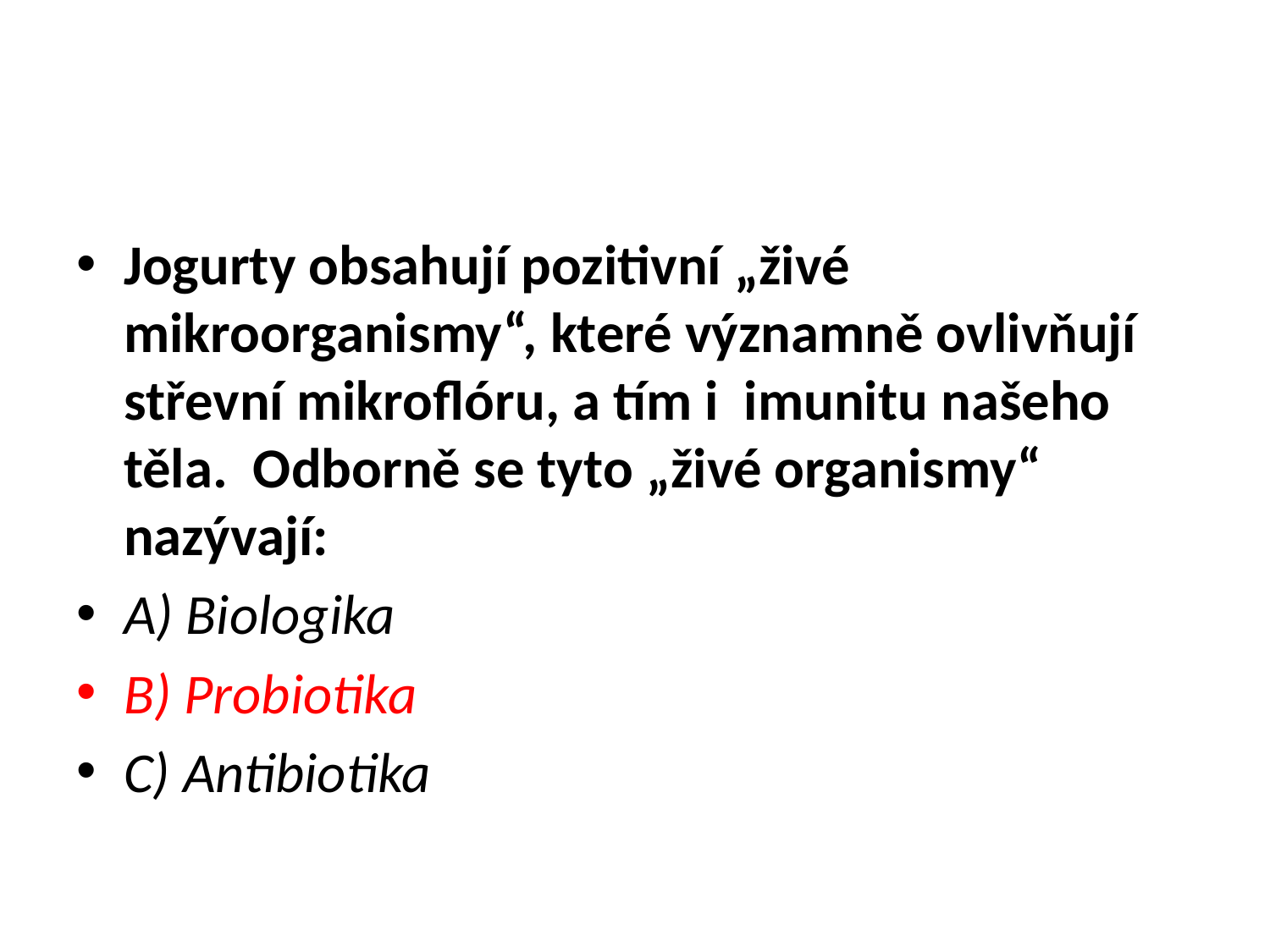

#
Jogurty obsahují pozitivní „živé mikroorganismy“, které významně ovlivňují střevní mikroflóru, a tím i  imunitu našeho těla.  Odborně se tyto „živé organismy“ nazývají:
A) Biologika
B) Probiotika
C) Antibiotika